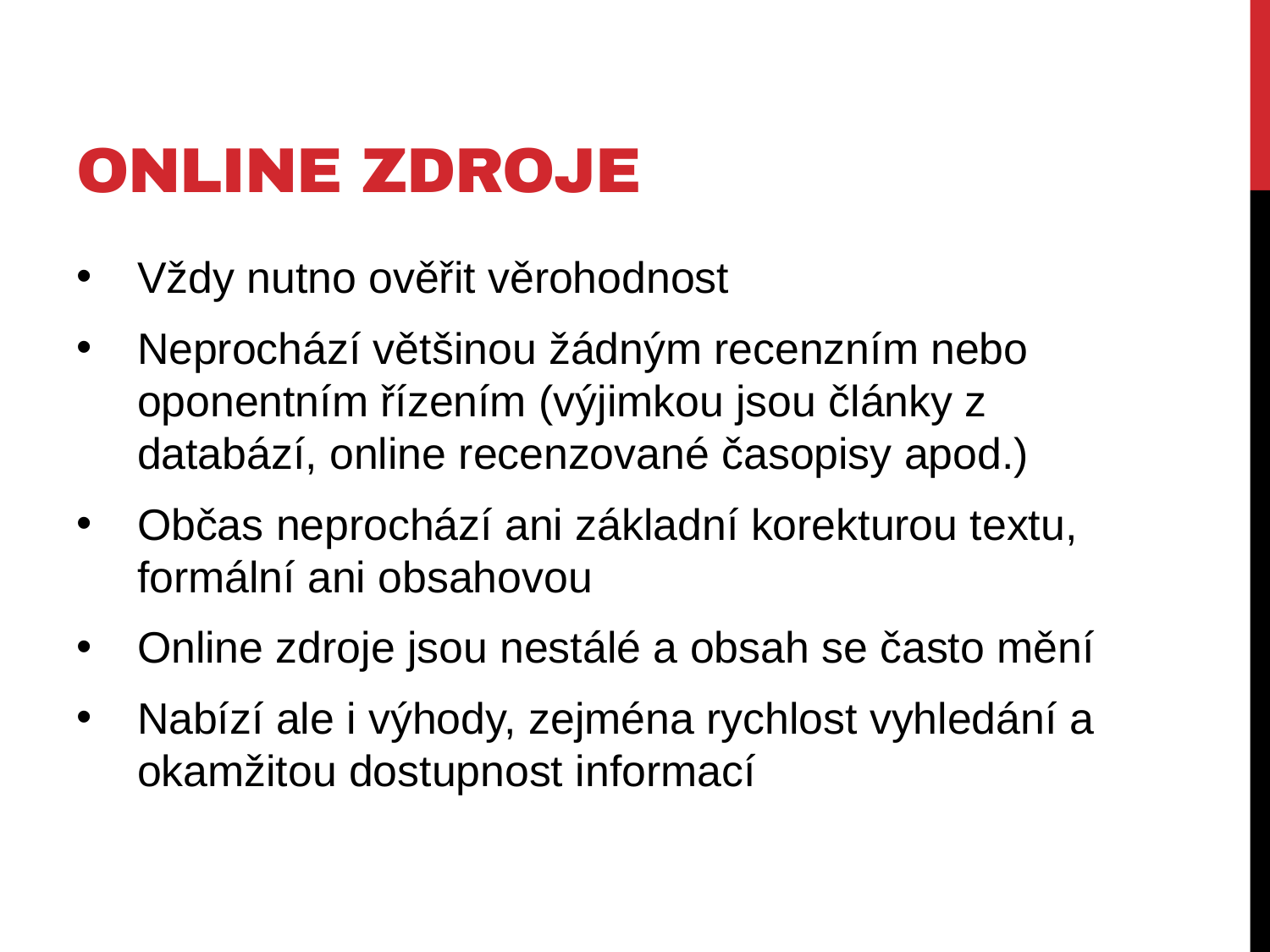

# Online zdroje
Vždy nutno ověřit věrohodnost
Neprochází většinou žádným recenzním nebo oponentním řízením (výjimkou jsou články z databází, online recenzované časopisy apod.)
Občas neprochází ani základní korekturou textu, formální ani obsahovou
Online zdroje jsou nestálé a obsah se často mění
Nabízí ale i výhody, zejména rychlost vyhledání a okamžitou dostupnost informací